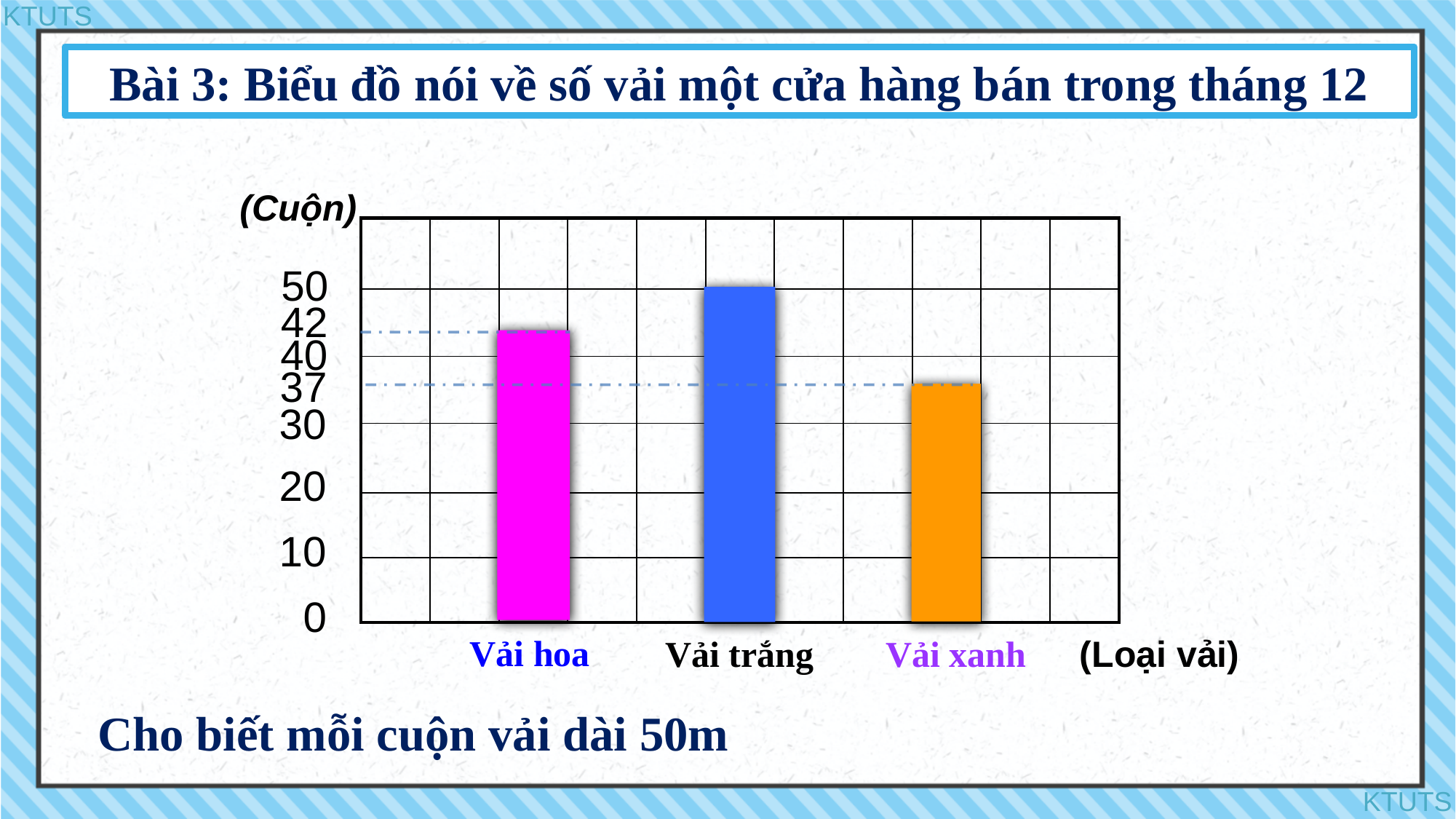

Bài 3: Biểu đồ nói về số vải một cửa hàng bán trong tháng 12
(Cuộn)
|  |  |  |  |  |  |  |  |  |  |  |
| --- | --- | --- | --- | --- | --- | --- | --- | --- | --- | --- |
|  |  |  |  |  |  |  |  |  |  |  |
|  |  |  |  |  |  |  |  |  |  |  |
|  |  |  |  |  |  |  |  |  |  |  |
|  |  |  |  |  |  |  |  |  |  |  |
|  |  |  |  |  |  |  |  |  |  |  |
50

42
40

37

30
20
10
0
Vải hoa
Vải trắng
Vải xanh
(Loại vải)
Cho biết mỗi cuộn vải dài 50m